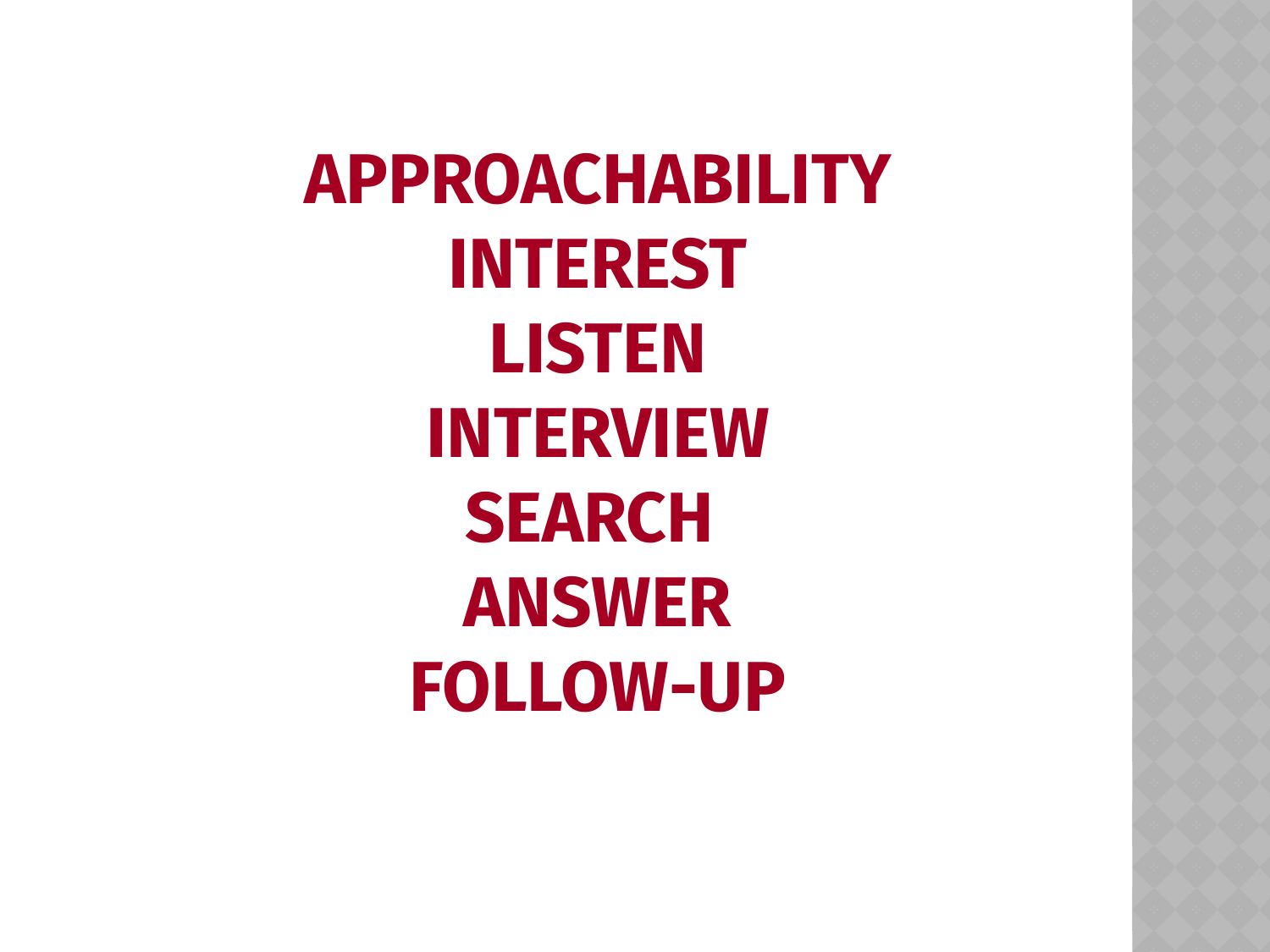

Approachability
Interest
Listen
Interview
Search
Answer
Follow-up